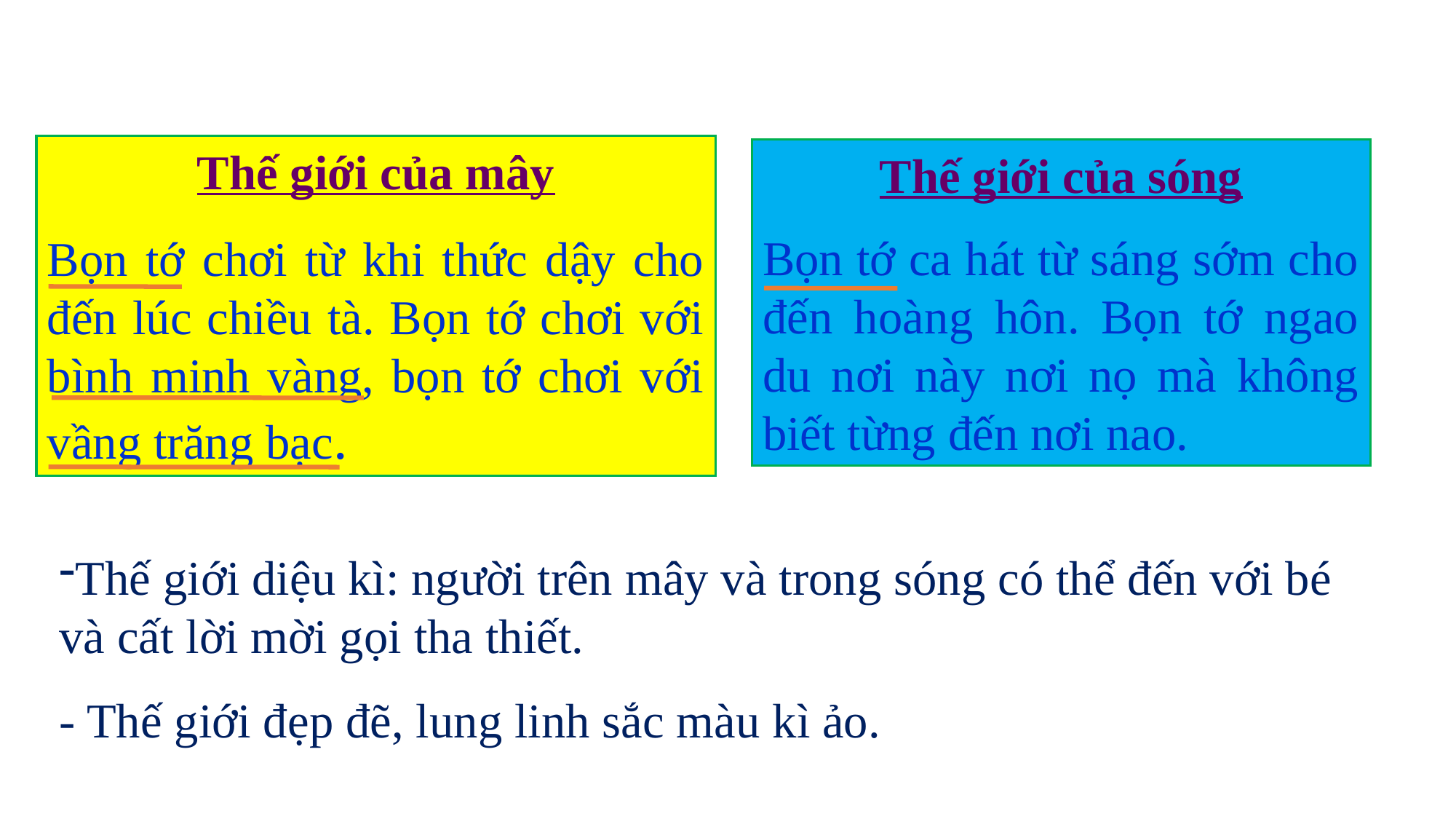

Thế giới của mây
Bọn tớ chơi từ khi thức dậy cho đến lúc chiều tà. Bọn tớ chơi với bình minh vàng, bọn tớ chơi với vầng trăng bạc.
Thế giới của sóng
Bọn tớ ca hát từ sáng sớm cho đến hoàng hôn. Bọn tớ ngao du nơi này nơi nọ mà không biết từng đến nơi nao.

Thế giới diệu kì: người trên mây và trong sóng có thể đến với bé và cất lời mời gọi tha thiết.

- Thế giới đẹp đẽ, lung linh sắc màu kì ảo.